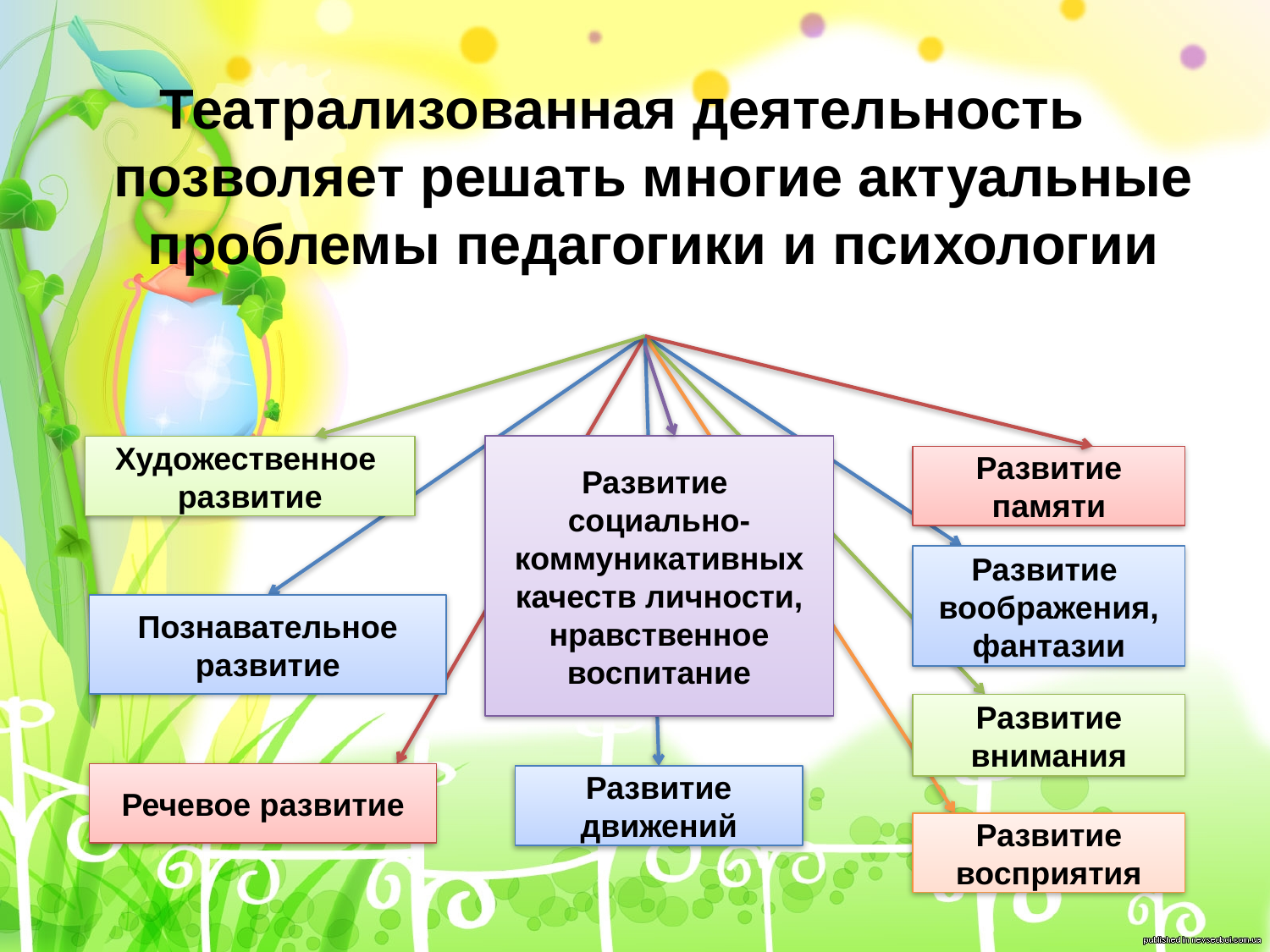

Театрализованная деятельность  позволяет решать многие актуальные проблемы педагогики и психологии

Развитие  социально- коммуникативных качеств личности, нравственное воспитание
Художественное  развитие
Развитие памяти
Развитие  воображения, фантазии
Познавательное развитие
Развитие внимания
Речевое развитие
Развитие движений
Развитие восприятия